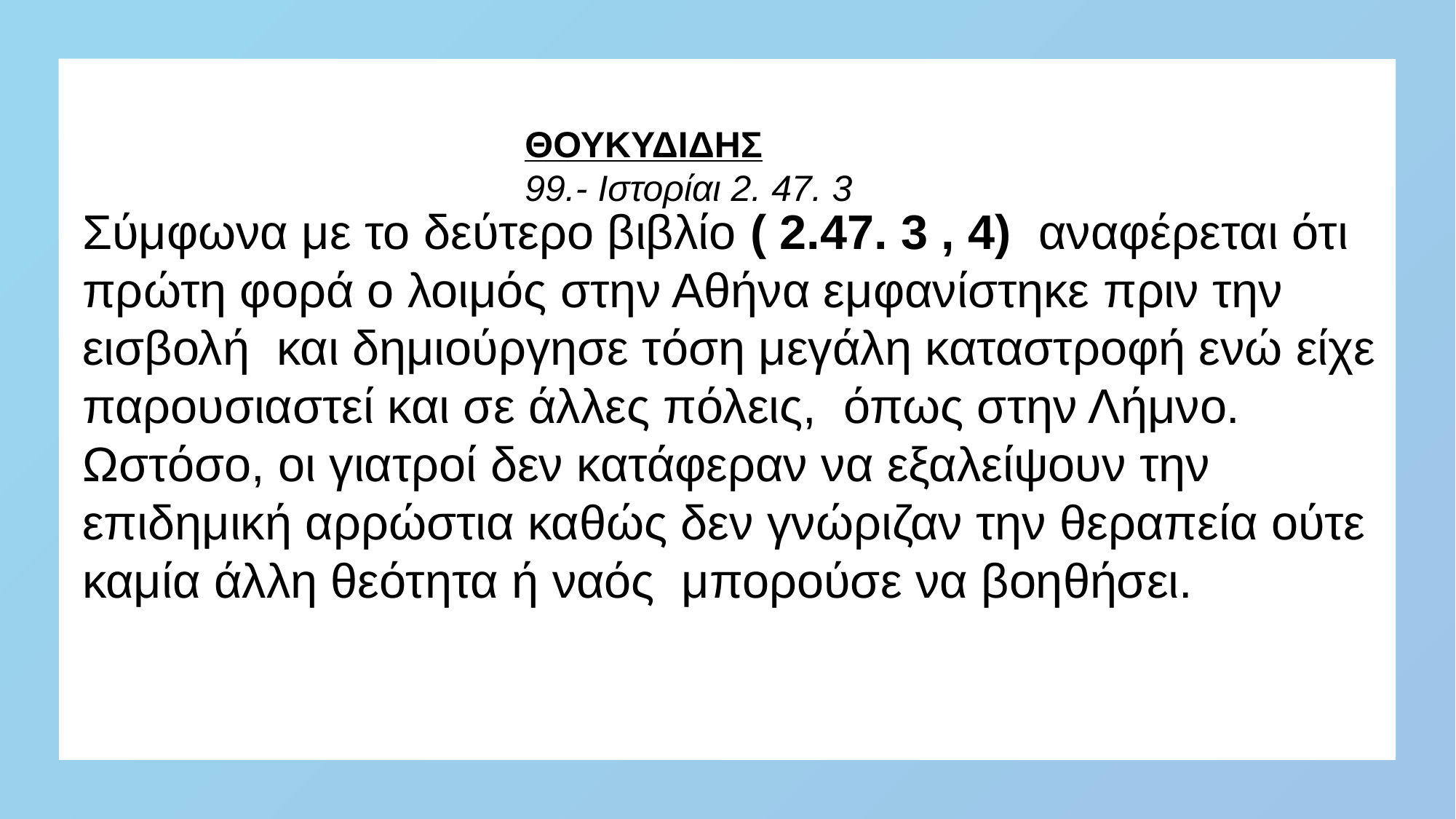

ΘΟΥΚΥΔΙΔΗΣ
99.- Ιστορίαι 2. 47. 3
Σύμφωνα με το δεύτερο βιβλίο ( 2.47. 3 , 4)  αναφέρεται ότι πρώτη φορά ο λοιμός στην Αθήνα εμφανίστηκε πριν την εισβολή  και δημιούργησε τόση μεγάλη καταστροφή ενώ είχε παρουσιαστεί και σε άλλες πόλεις,  όπως στην Λήμνο. Ωστόσο, οι γιατροί δεν κατάφεραν να εξαλείψουν την επιδημική αρρώστια καθώς δεν γνώριζαν την θεραπεία ούτε καμία άλλη θεότητα ή ναός  μπορούσε να βοηθήσει.